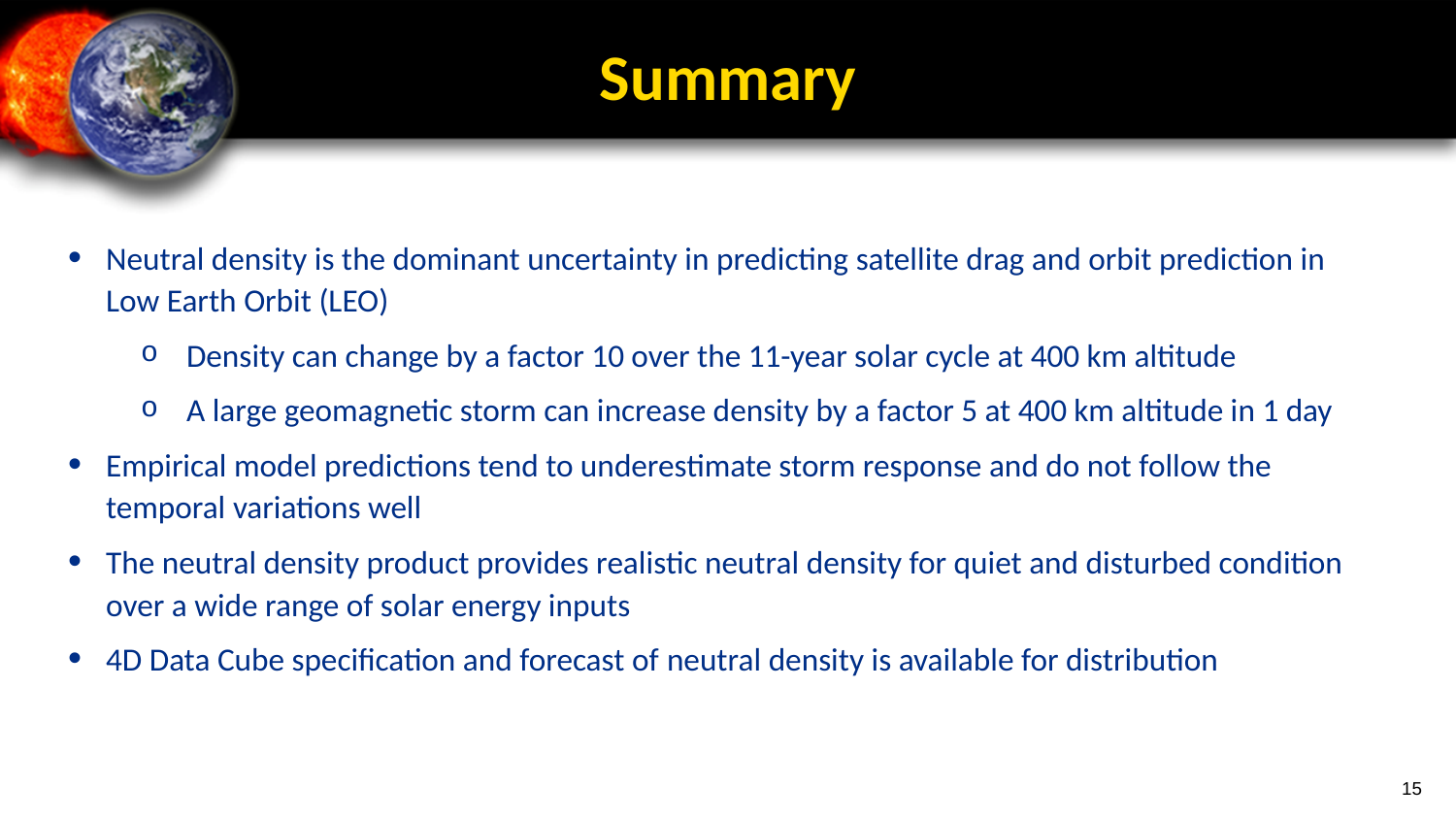

# Summary
Neutral density is the dominant uncertainty in predicting satellite drag and orbit prediction in Low Earth Orbit (LEO)
Density can change by a factor 10 over the 11-year solar cycle at 400 km altitude
A large geomagnetic storm can increase density by a factor 5 at 400 km altitude in 1 day
Empirical model predictions tend to underestimate storm response and do not follow the temporal variations well
The neutral density product provides realistic neutral density for quiet and disturbed condition over a wide range of solar energy inputs
4D Data Cube specification and forecast of neutral density is available for distribution
15